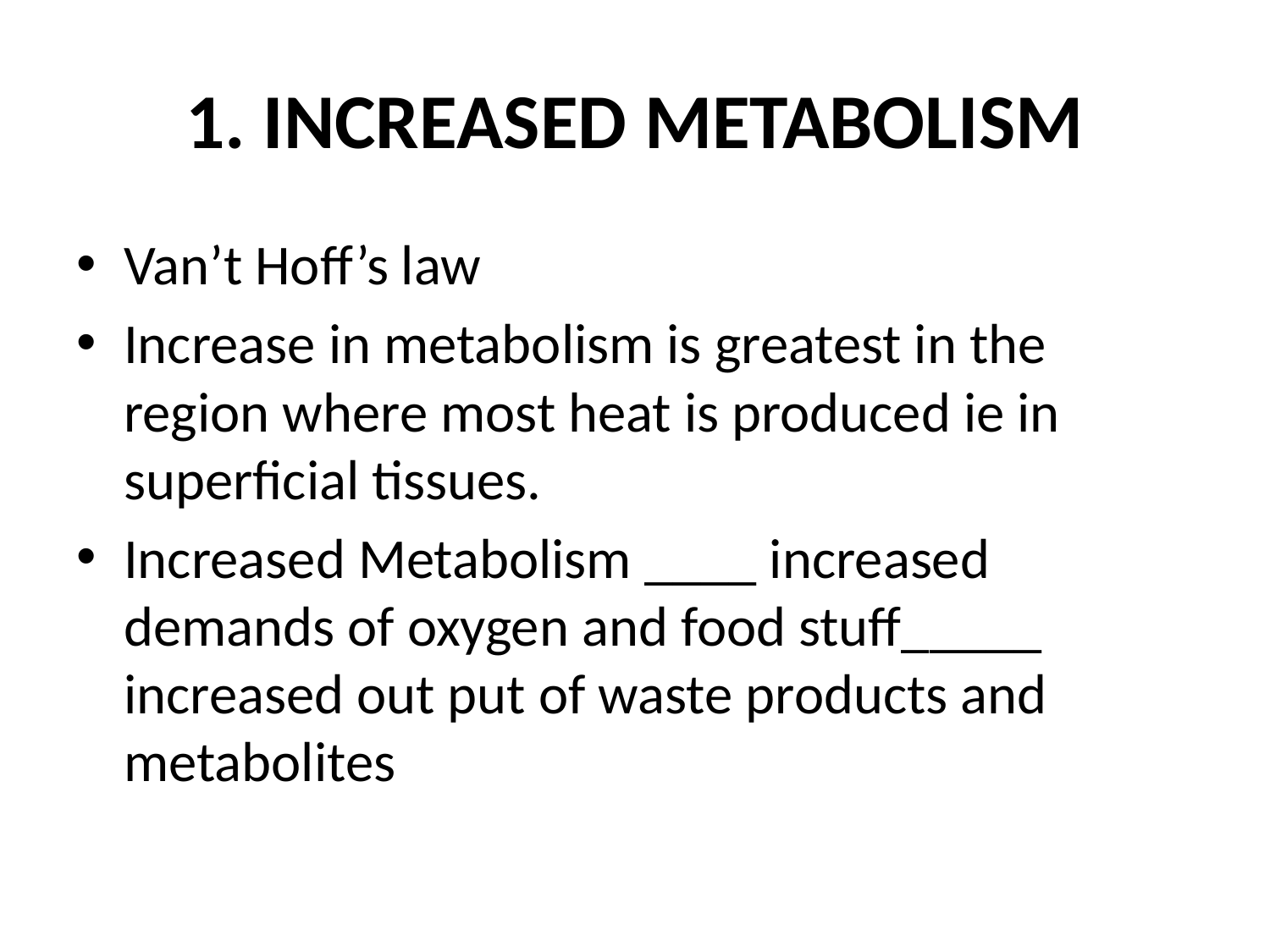

# 1. INCREASED METABOLISM
Van’t Hoff’s law
Increase in metabolism is greatest in the region where most heat is produced ie in superficial tissues.
Increased Metabolism ____ increased demands of oxygen and food stuff_____ increased out put of waste products and metabolites